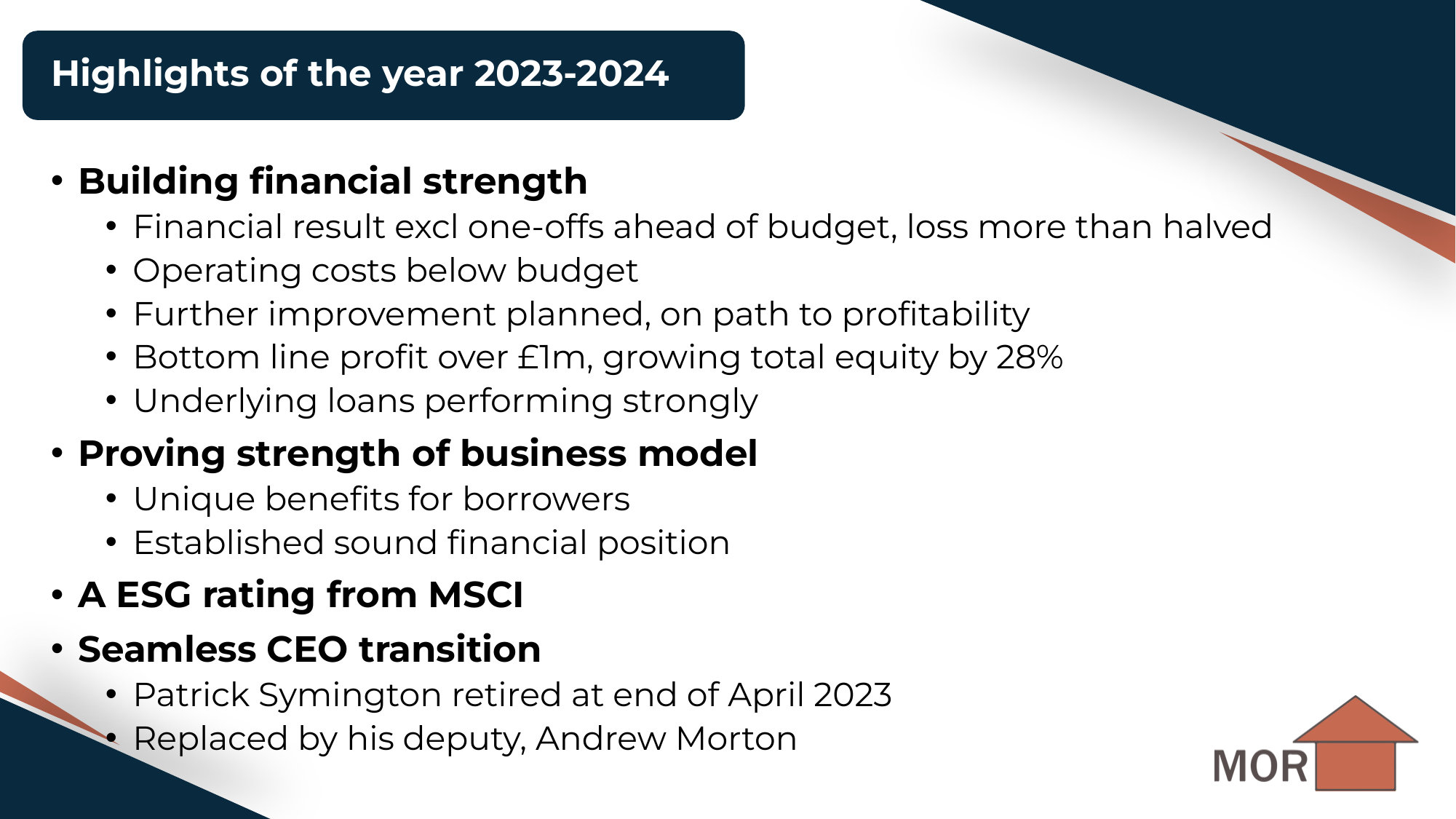

# Highlights of the year 2023-2024
Building financial strength
Financial result excl one-offs ahead of budget, loss more than halved
Operating costs below budget
Further improvement planned, on path to profitability
Bottom line profit over £1m, growing total equity by 28%
Underlying loans performing strongly
Proving strength of business model
Unique benefits for borrowers
Established sound financial position
A ESG rating from MSCI
Seamless CEO transition
Patrick Symington retired at end of April 2023
Replaced by his deputy, Andrew Morton